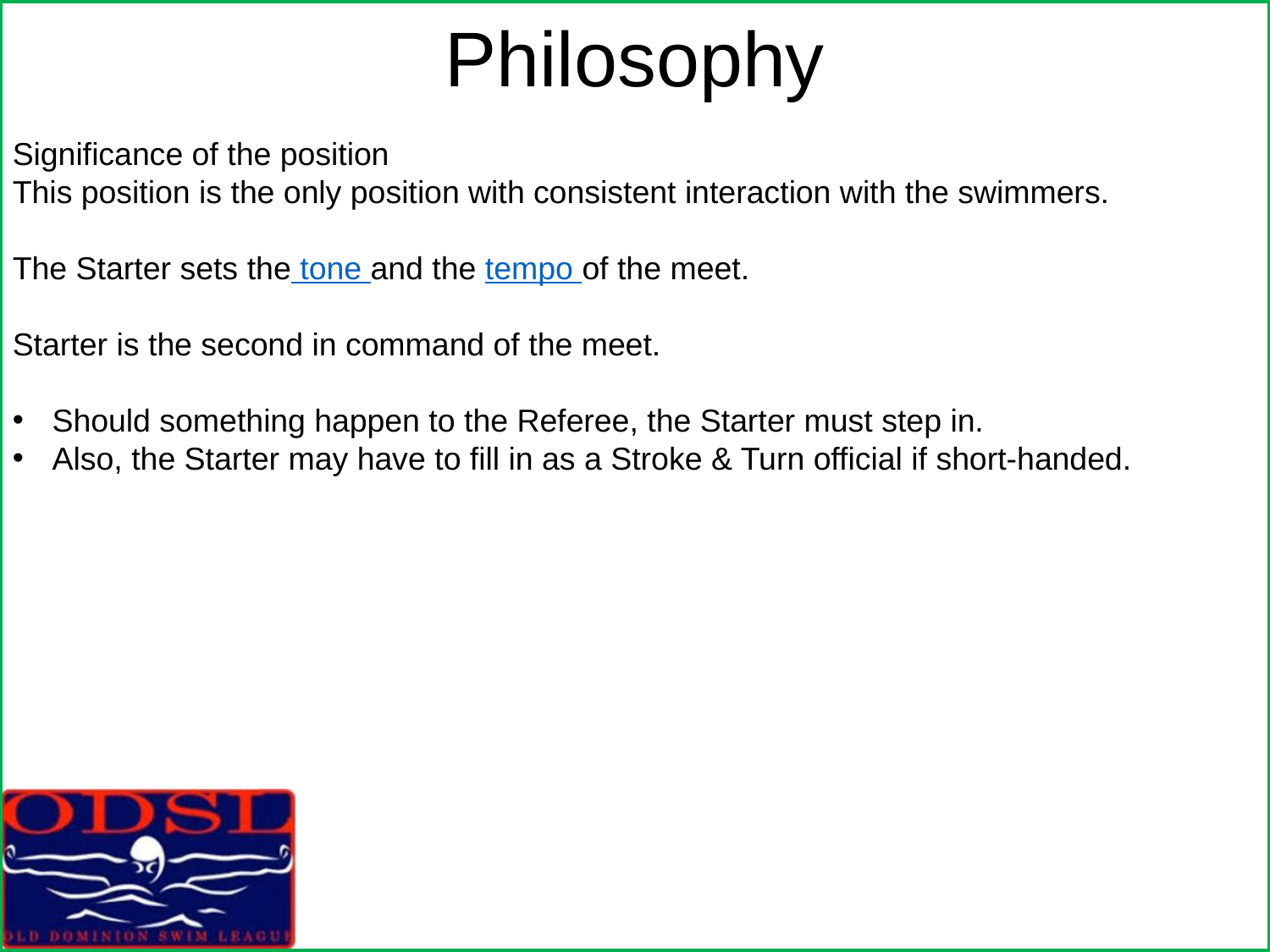

# Philosophy
Significance of the position
This position is the only position with consistent interaction with the swimmers.

The Starter sets the tone and the tempo of the meet.

Starter is the second in command of the meet.

Should something happen to the Referee, the Starter must step in.
Also, the Starter may have to fill in as a Stroke & Turn official if short-handed.